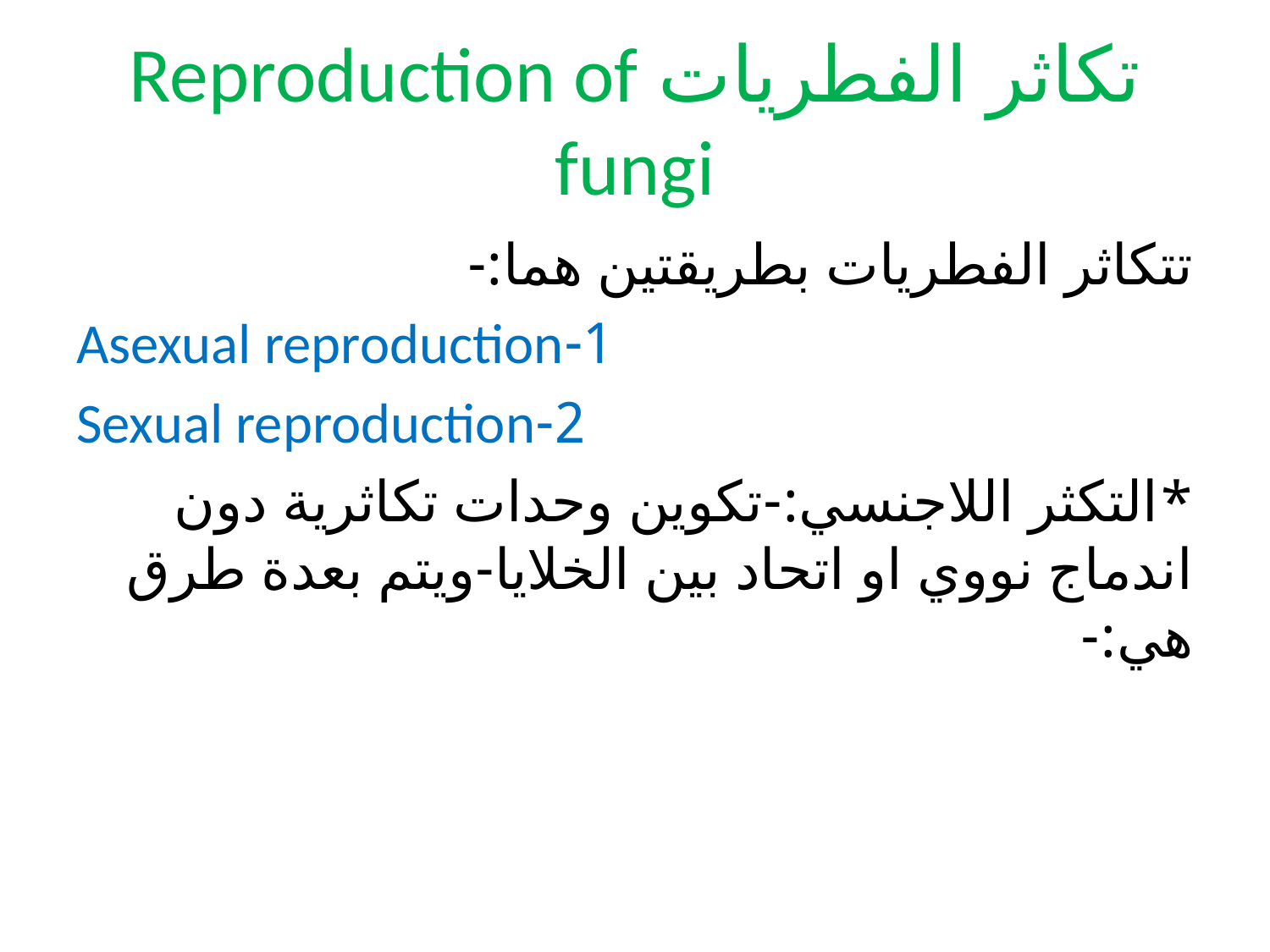

# تكاثر الفطريات Reproduction of fungi
تتكاثر الفطريات بطريقتين هما:-
1-Asexual reproduction
2-Sexual reproduction
*التكثر اللاجنسي:-تكوين وحدات تكاثرية دون اندماج نووي او اتحاد بين الخلايا-ويتم بعدة طرق هي:-